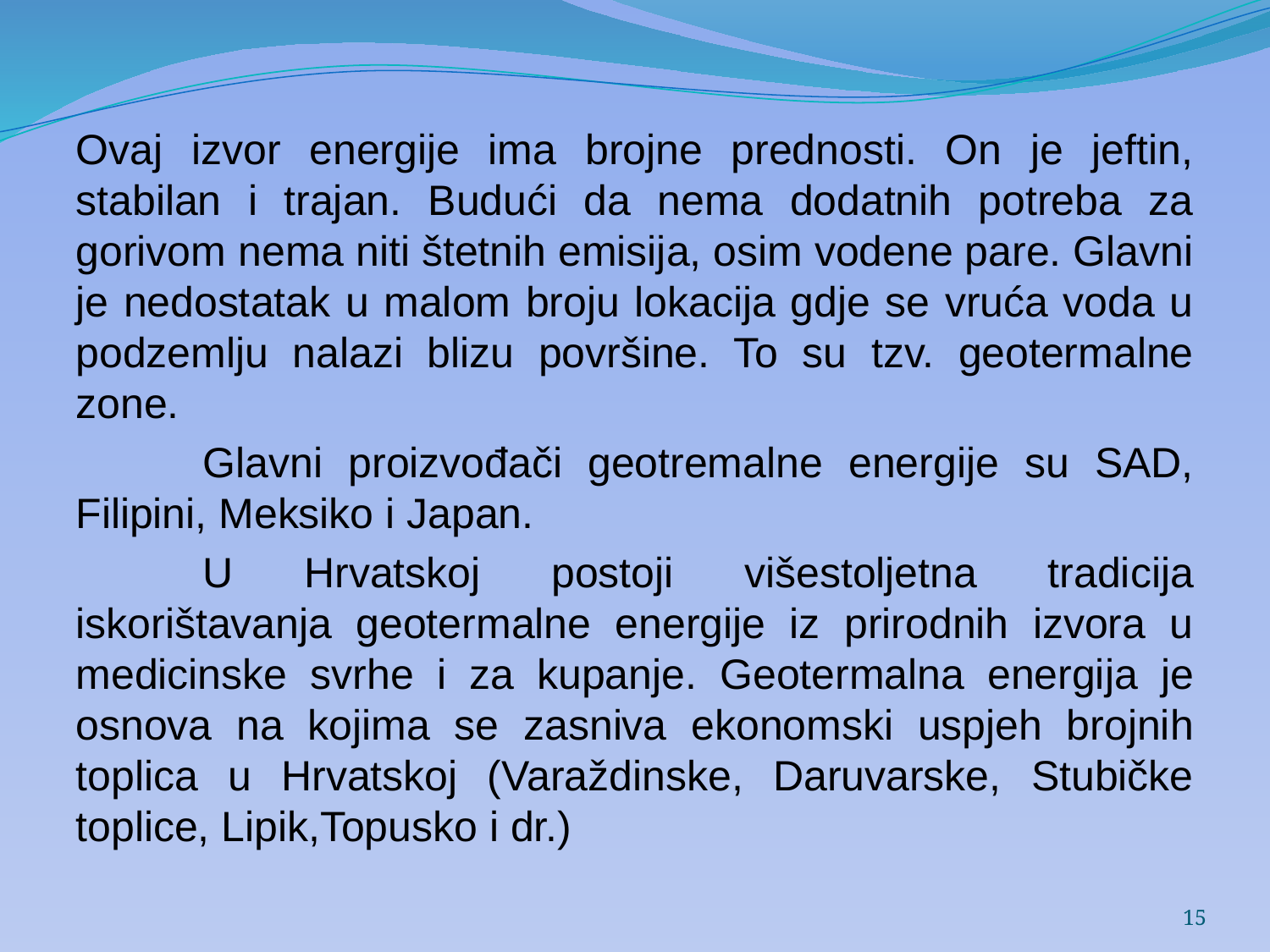

Ovaj izvor energije ima brojne prednosti. On je jeftin, stabilan i trajan. Budući da nema dodatnih potreba za gorivom nema niti štetnih emisija, osim vodene pare. Glavni je nedostatak u malom broju lokacija gdje se vruća voda u podzemlju nalazi blizu površine. To su tzv. geotermalne zone.
	Glavni proizvođači geotremalne energije su SAD, Filipini, Meksiko i Japan.
	U Hrvatskoj postoji višestoljetna tradicija iskorištavanja geotermalne energije iz prirodnih izvora u medicinske svrhe i za kupanje. Geotermalna energija je osnova na kojima se zasniva ekonomski uspjeh brojnih toplica u Hrvatskoj (Varaždinske, Daruvarske, Stubičke toplice, Lipik,Topusko i dr.)

15